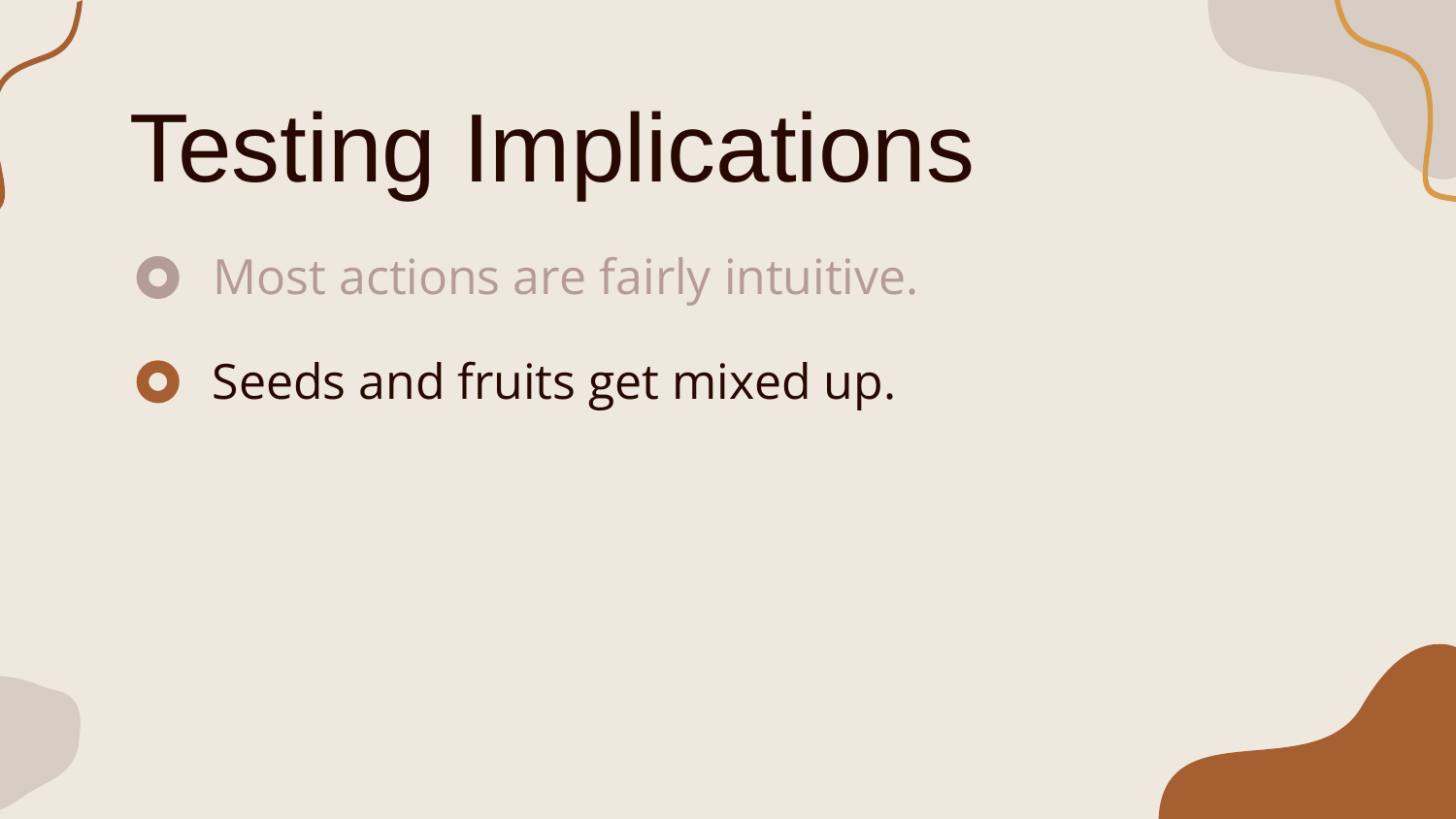

# Testing Implications
Most actions are fairly intuitive.

Seeds and fruits get mixed up.